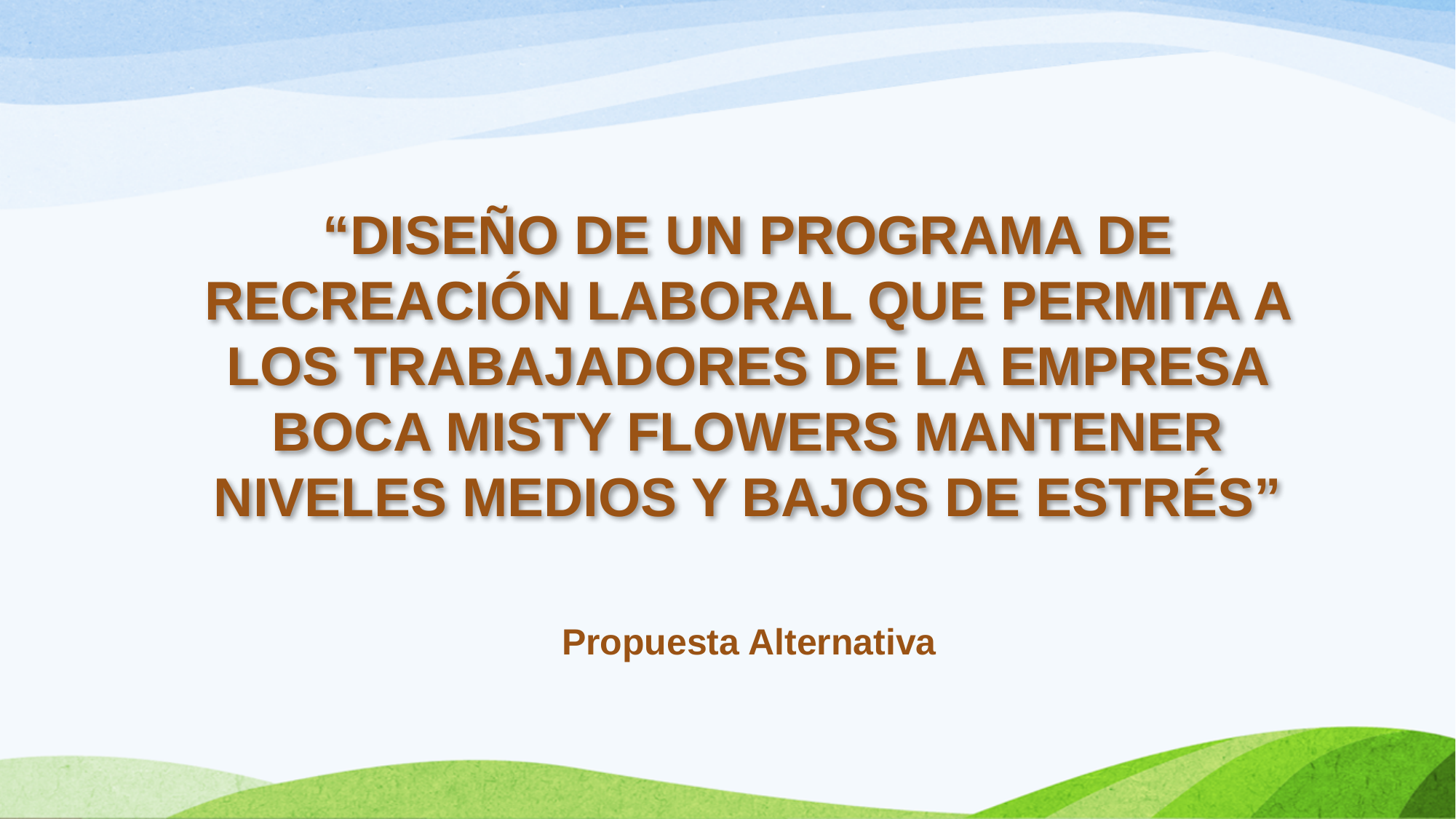

“DISEÑO DE UN PROGRAMA DE RECREACIÓN LABORAL QUE PERMITA A LOS TRABAJADORES DE LA EMPRESA BOCA MISTY FLOWERS MANTENER NIVELES MEDIOS Y BAJOS DE ESTRÉS”

Propuesta Alternativa